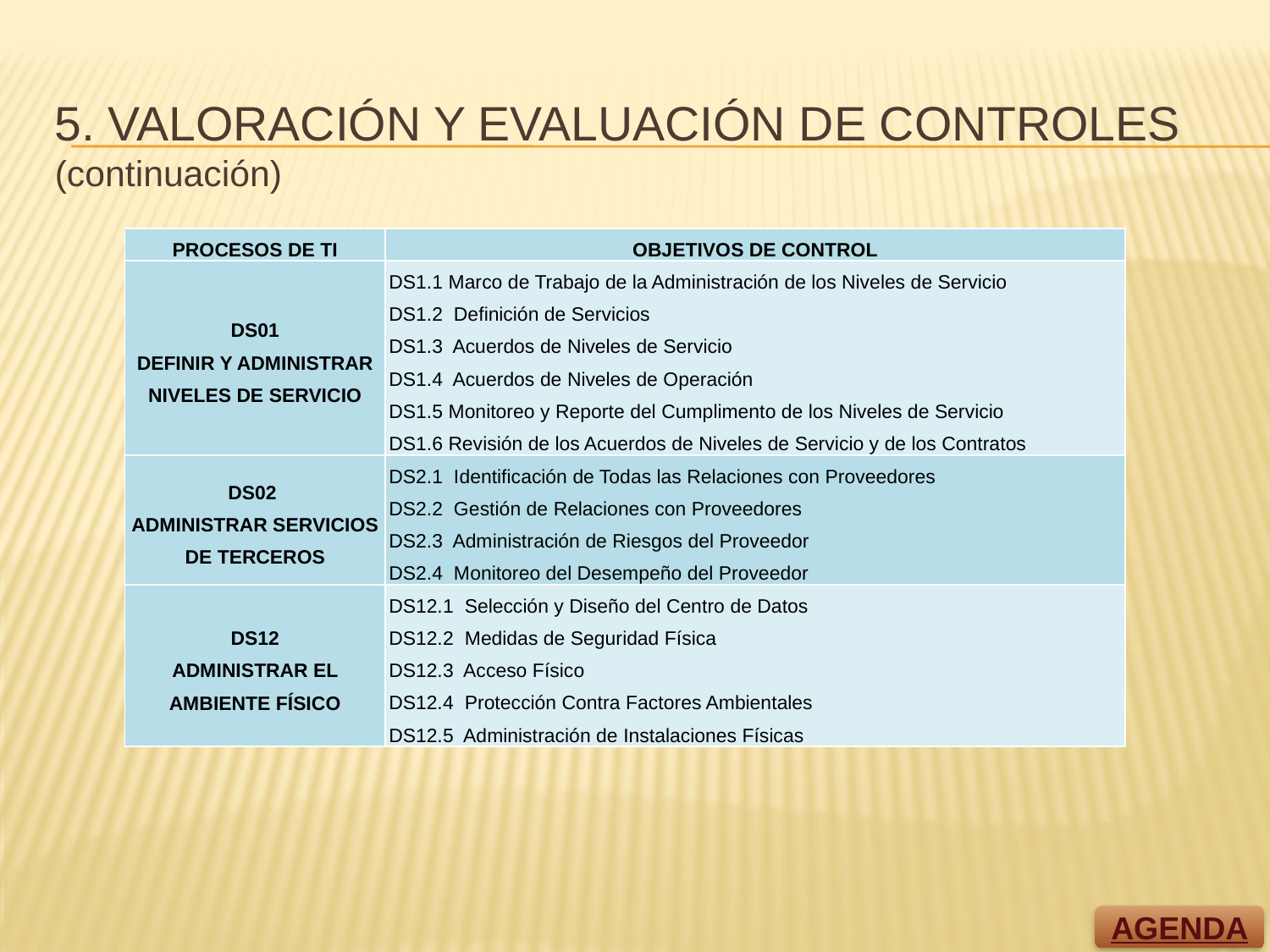

# 5. Valoración y Evaluación de controles (continuación)
| PROCESOS DE TI | OBJETIVOS DE CONTROL |
| --- | --- |
| DS01 DEFINIR Y ADMINISTRAR NIVELES DE SERVICIO | DS1.1 Marco de Trabajo de la Administración de los Niveles de Servicio DS1.2 Definición de Servicios DS1.3 Acuerdos de Niveles de Servicio DS1.4 Acuerdos de Niveles de Operación DS1.5 Monitoreo y Reporte del Cumplimento de los Niveles de Servicio DS1.6 Revisión de los Acuerdos de Niveles de Servicio y de los Contratos |
| DS02 ADMINISTRAR SERVICIOS DE TERCEROS | DS2.1 Identificación de Todas las Relaciones con Proveedores DS2.2 Gestión de Relaciones con Proveedores DS2.3 Administración de Riesgos del Proveedor DS2.4 Monitoreo del Desempeño del Proveedor |
| DS12 ADMINISTRAR EL AMBIENTE FÍSICO | DS12.1 Selección y Diseño del Centro de Datos DS12.2 Medidas de Seguridad Física DS12.3 Acceso Físico DS12.4 Protección Contra Factores Ambientales DS12.5 Administración de Instalaciones Físicas |
AGENDA